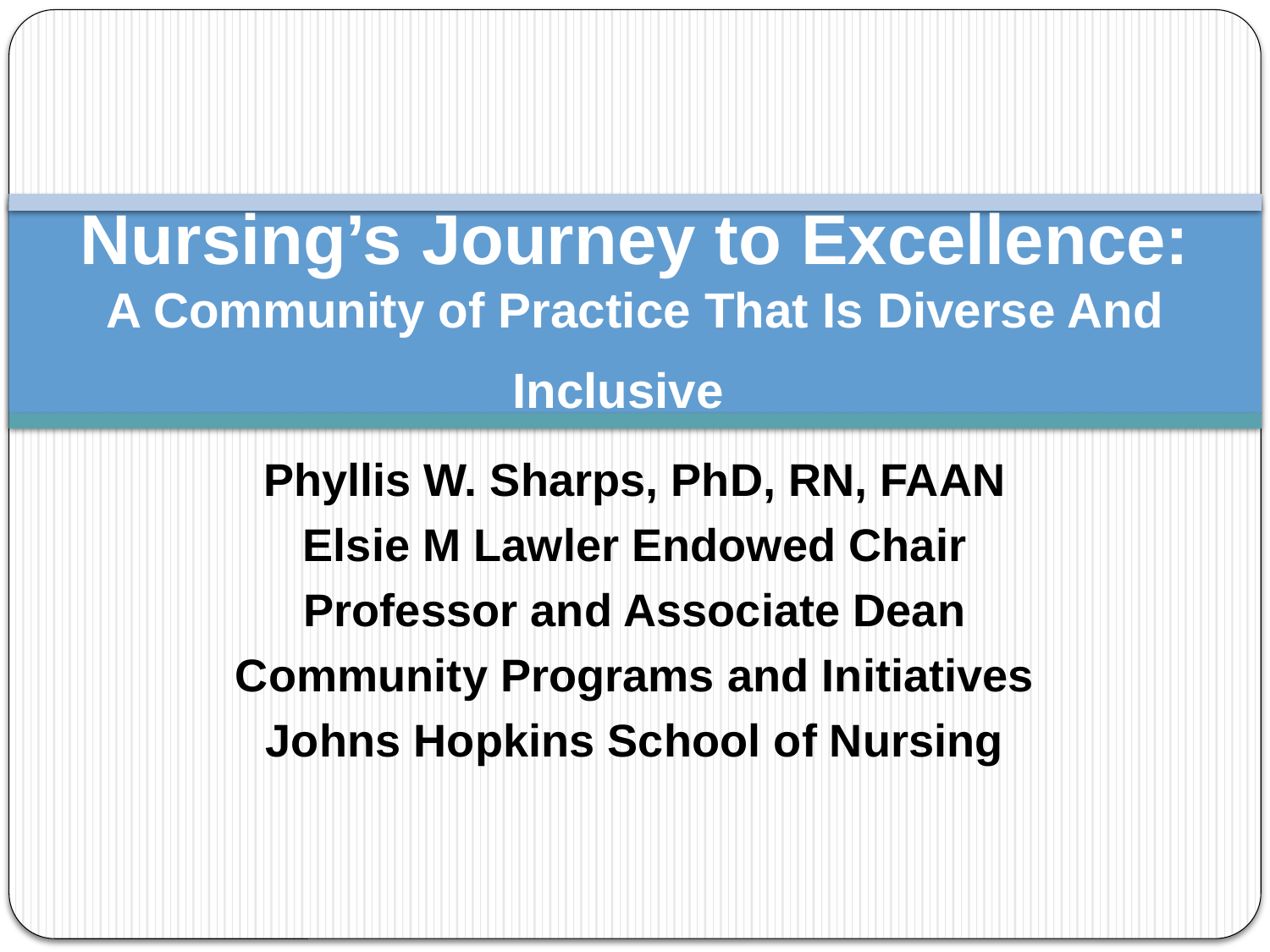

# Nursing’s Journey to Excellence: A Community of Practice That Is Diverse And Inclusive
Phyllis W. Sharps, PhD, RN, FAAN
Elsie M Lawler Endowed Chair
Professor and Associate Dean
Community Programs and Initiatives
Johns Hopkins School of Nursing